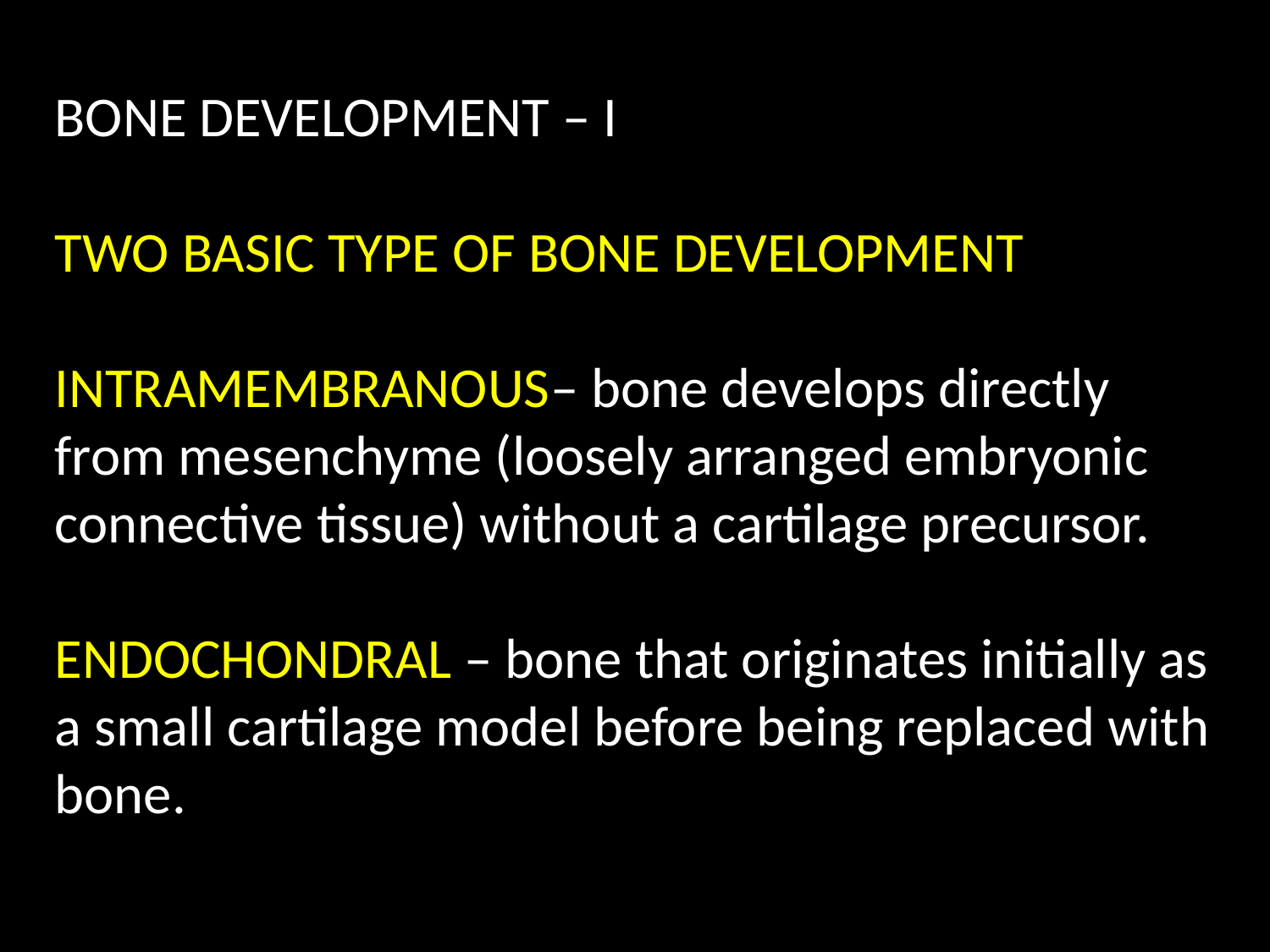

BONE DEVELOPMENT – I

TWO BASIC TYPE OF BONE DEVELOPMENT

INTRAMEMBRANOUS– bone develops directly from mesenchyme (loosely arranged embryonic connective tissue) without a cartilage precursor.

ENDOCHONDRAL – bone that originates initially as a small cartilage model before being replaced with bone.